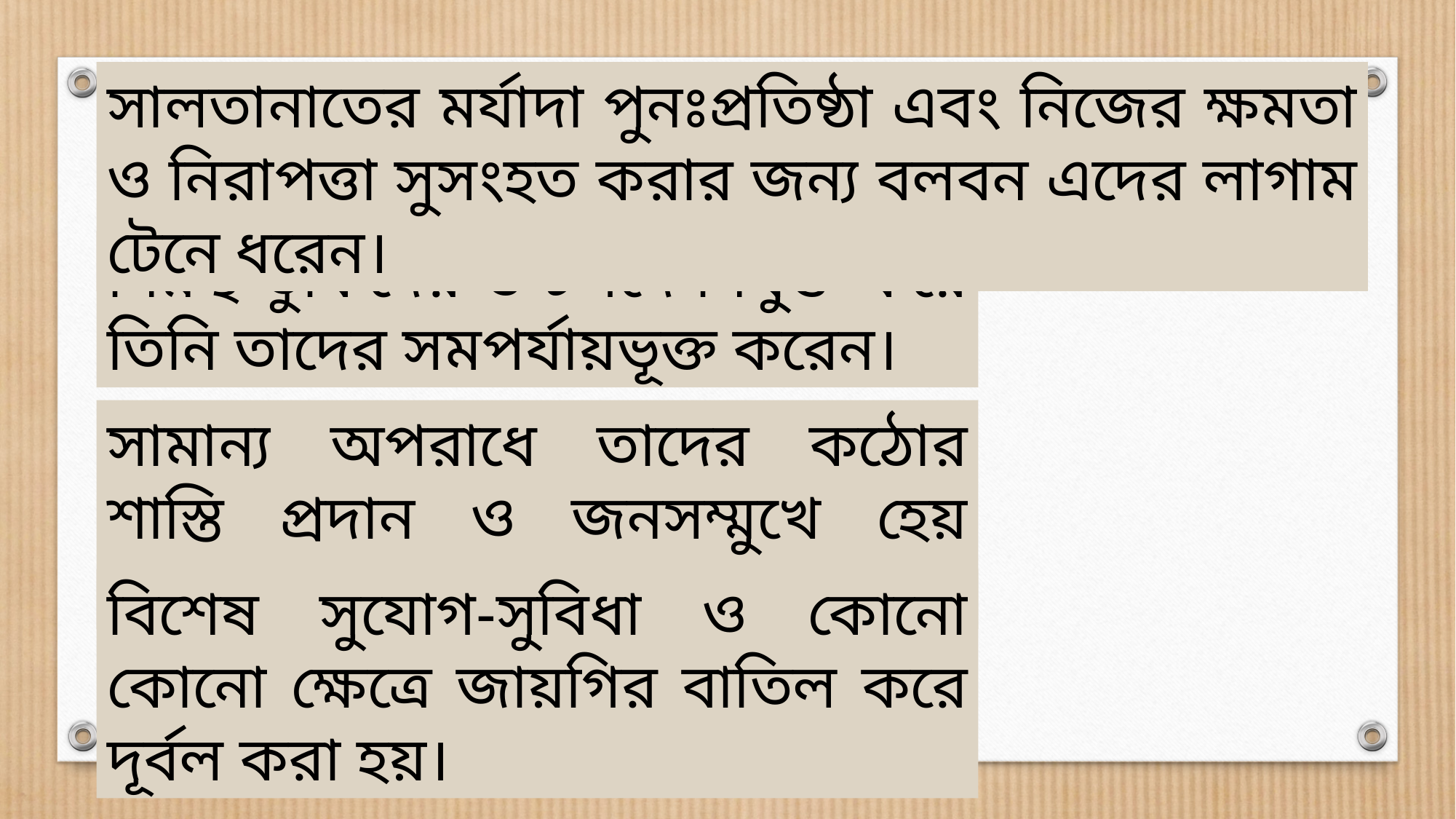

সালতানাতের মর্যাদা পুনঃপ্রতিষ্ঠা এবং নিজের ক্ষমতা ও নিরাপত্তা সুসংহত করার জন্য বলবন এদের লাগাম টেনে ধরেন।
নিম্নস্থ তুর্কিদের উচ্চপদে নিযুক্ত করে তিনি তাদের সমপর্যায়ভূক্ত করেন।
সামান্য অপরাধে তাদের কঠোর শাস্তি প্রদান ও জনসম্মুখে হেয় করেন।
বিশেষ সুযোগ-সুবিধা ও কোনো কোনো ক্ষেত্রে জায়গির বাতিল করে দূর্বল করা হয়।